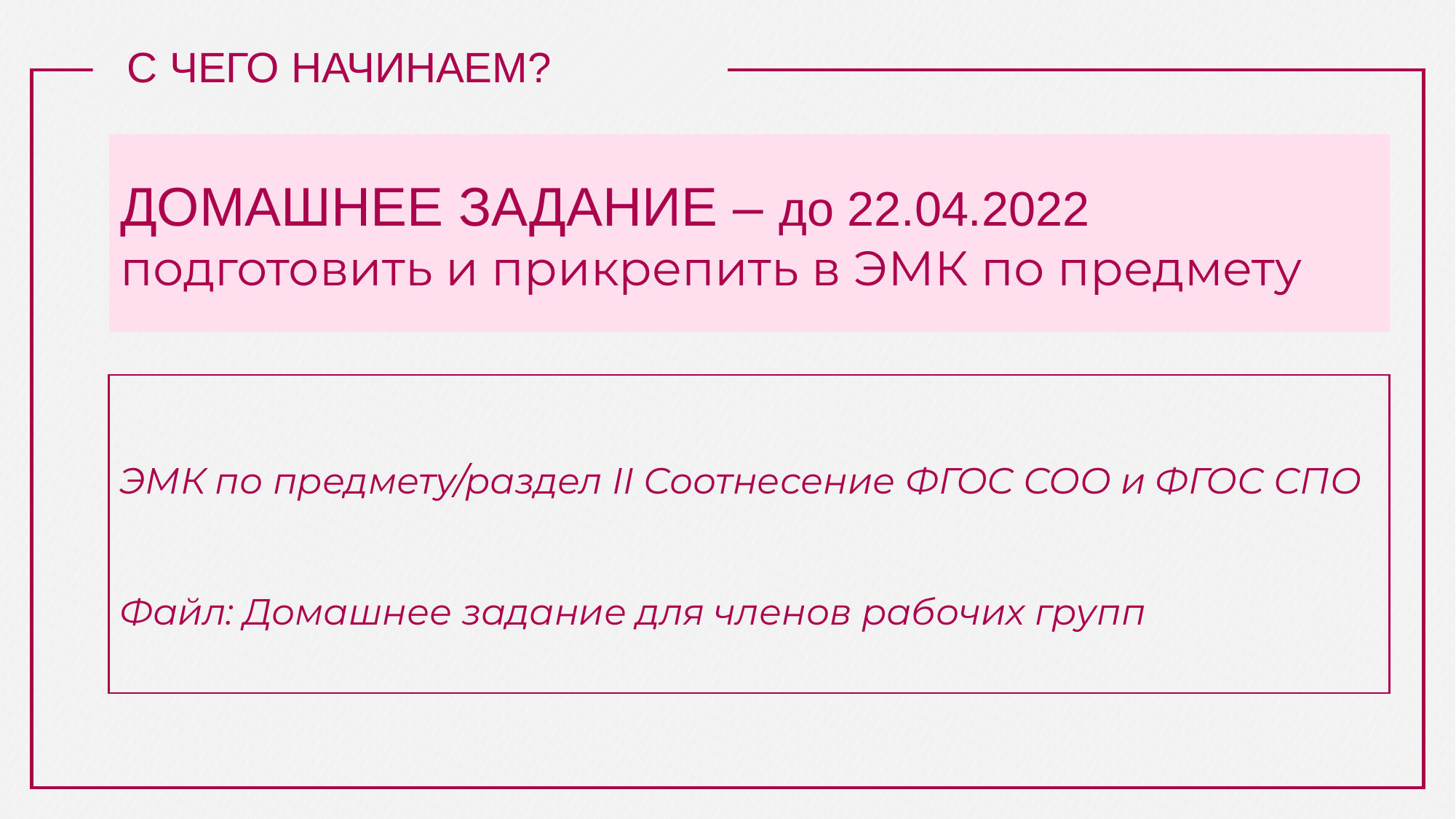

# С ЧЕГО НАЧИНАЕМ?
ДОМАШНЕЕ ЗАДАНИЕ – до 22.04.2022 подготовить и прикрепить в ЭМК по предмету
ЭМК по предмету/раздел II Соотнесение ФГОС СОО и ФГОС СПО

Файл: Домашнее задание для членов рабочих групп